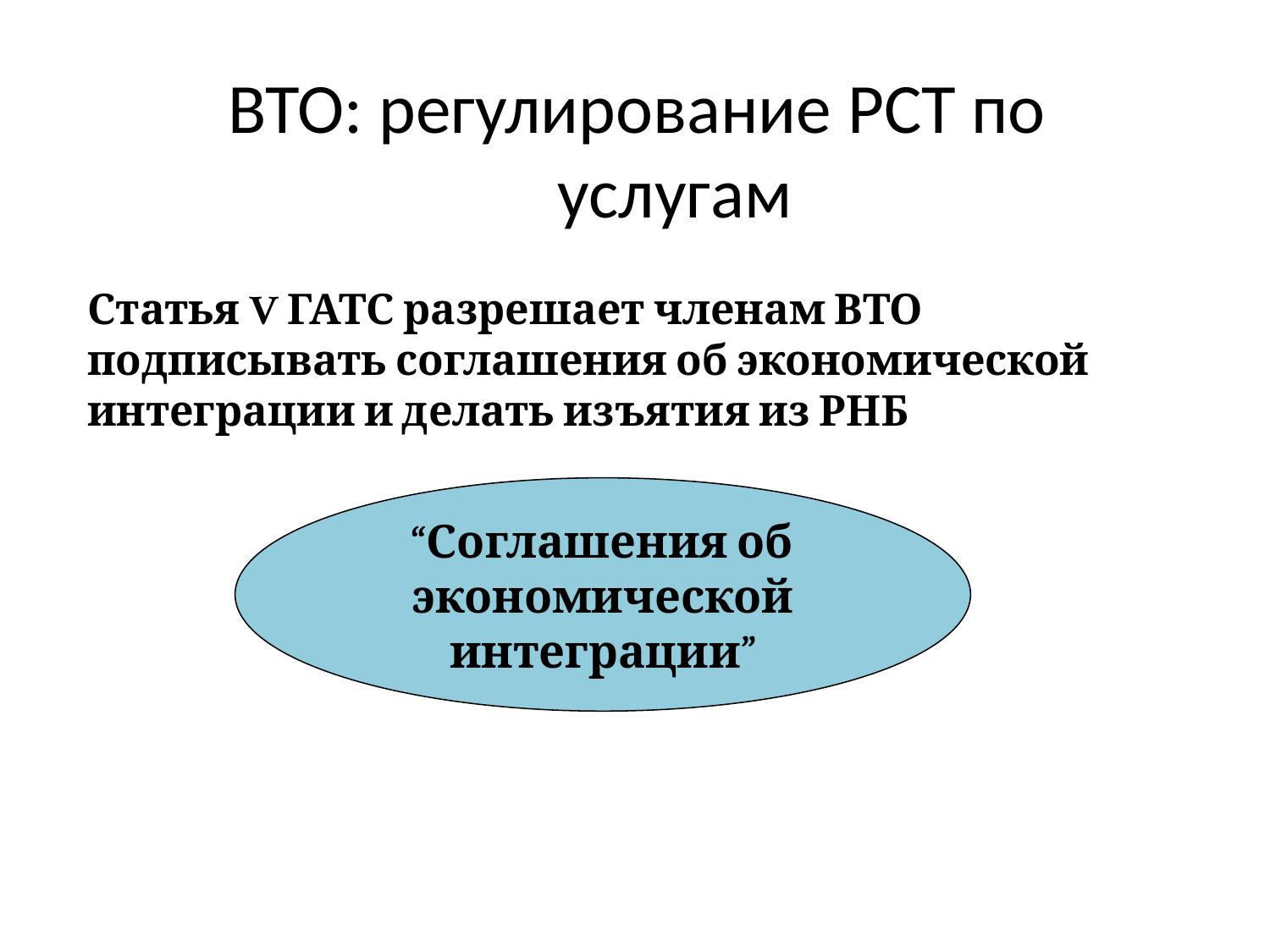

ВТО: регулирование РСТ по услугам
Статья V ГАТС разрешает членам ВТО подписывать соглашения об экономической интеграции и делать изъятия из РНБ
“Соглашения об экономической интеграции”